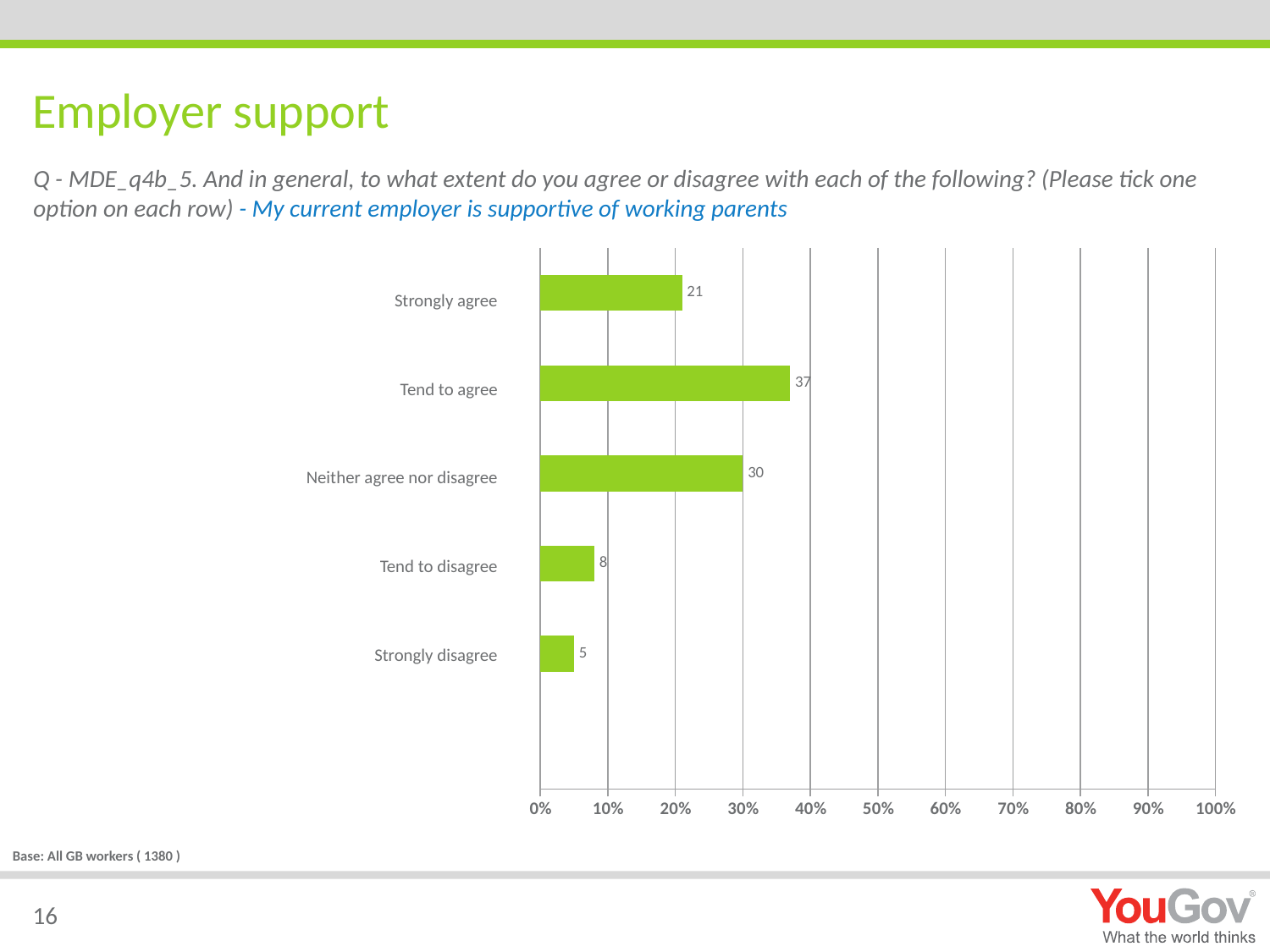

# Employer support
Q - MDE_q4b_5. And in general, to what extent do you agree or disagree with each of the following? (Please tick one option on each row) - My current employer is supportive of working parents

### Chart

| Category | Base |
|---|---|
| Not applicable - I don't work/ have never worked | None |
| Strongly disagree | 5.0 |
| Tend to disagree | 8.0 |
| Neither agree nor disagree | 30.0 |
| Tend to agree | 37.0 |
| Strongly agree | 21.0 |
Strongly agree
Tend to agree
Neither agree nor disagree
Tend to disagree
Strongly disagree
Base: All GB workers ( 1380 )
16